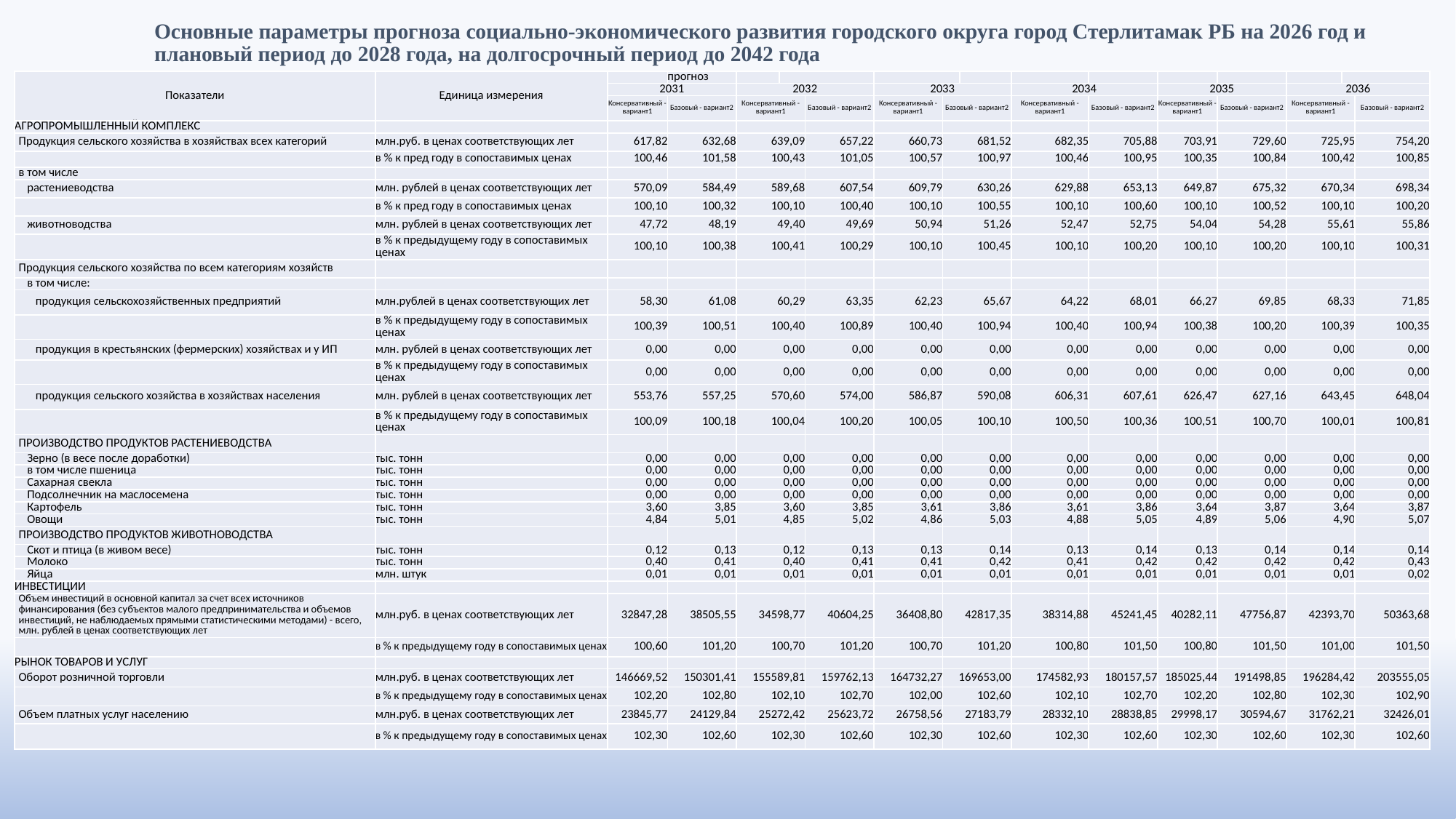

# Основные параметры прогноза социально-экономического развития городского округа город Стерлитамак РБ на 2026 год и плановый период до 2028 года, на долгосрочный период до 2042 года
| Показатели | Единица измерения |  | прогноз |  |  |  |  |  |  |  |  |  |  |  |  |  |
| --- | --- | --- | --- | --- | --- | --- | --- | --- | --- | --- | --- | --- | --- | --- | --- | --- |
|  |  | 2031 |  | 2032 |  |  | 2033 |  |  | 2034 |  | 2035 |  | 2036 |  |  |
|  |  | Консервативный - вариант1 | Базовый - вариант2 | Консервативный - вариант1 | Базовый - вариант2 | Базовый - вариант2 | Консервативный - вариант1 | Базовый - вариант2 |  | Консервативный - вариант1 | Базовый - вариант2 | Консервативный - вариант1 | Базовый - вариант2 | Консервативный - вариант1 | Базовый - вариант2 | Базовый - вариант2 |
| АГРОПРОМЫШЛЕННЫЙ КОМПЛЕКС |  |  |  |  |  |  |  |  |  |  |  |  |  |  |  |  |
| Продукция сельского хозяйства в хозяйствах всех категорий | млн.руб. в ценах соответствующих лет | 617,82 | 632,68 | 639,09 | 657,22 | 657,22 | 660,73 | 681,52 |  | 682,35 | 705,88 | 703,91 | 729,60 | 725,95 | 754,20 | 754,20 |
|  | в % к пред году в сопоставимых ценах | 100,46 | 101,58 | 100,43 | 101,05 | 101,05 | 100,57 | 100,97 |  | 100,46 | 100,95 | 100,35 | 100,84 | 100,42 | 100,85 | 100,85 |
| в том числе |  |  |  |  |  |  |  |  |  |  |  |  |  |  |  |  |
| растениеводства | млн. рублей в ценах соответствующих лет | 570,09 | 584,49 | 589,68 | 607,54 | 607,54 | 609,79 | 630,26 |  | 629,88 | 653,13 | 649,87 | 675,32 | 670,34 | 698,34 | 698,34 |
|  | в % к пред году в сопоставимых ценах | 100,10 | 100,32 | 100,10 | 100,40 | 100,40 | 100,10 | 100,55 |  | 100,10 | 100,60 | 100,10 | 100,52 | 100,10 | 100,20 | 100,20 |
| животноводства | млн. рублей в ценах соответствующих лет | 47,72 | 48,19 | 49,40 | 49,69 | 49,69 | 50,94 | 51,26 |  | 52,47 | 52,75 | 54,04 | 54,28 | 55,61 | 55,86 | 55,86 |
|  | в % к предыдущему году в сопоставимых ценах | 100,10 | 100,38 | 100,41 | 100,29 | 100,29 | 100,10 | 100,45 |  | 100,10 | 100,20 | 100,10 | 100,20 | 100,10 | 100,31 | 100,31 |
| Продукция сельского хозяйства по всем категориям хозяйств |  |  |  |  |  |  |  |  |  |  |  |  |  |  |  |  |
| в том числе: |  |  |  |  |  |  |  |  |  |  |  |  |  |  |  |  |
| продукция сельскохозяйственных предприятий | млн.рублей в ценах соответствующих лет | 58,30 | 61,08 | 60,29 | 63,35 | 63,35 | 62,23 | 65,67 |  | 64,22 | 68,01 | 66,27 | 69,85 | 68,33 | 71,85 | 71,85 |
|  | в % к предыдущему году в сопоставимых ценах | 100,39 | 100,51 | 100,40 | 100,89 | 100,89 | 100,40 | 100,94 |  | 100,40 | 100,94 | 100,38 | 100,20 | 100,39 | 100,35 | 100,35 |
| продукция в крестьянских (фермерских) хозяйствах и у ИП | млн. рублей в ценах соответствующих лет | 0,00 | 0,00 | 0,00 | 0,00 | 0,00 | 0,00 | 0,00 |  | 0,00 | 0,00 | 0,00 | 0,00 | 0,00 | 0,00 | 0,00 |
|  | в % к предыдущему году в сопоставимых ценах | 0,00 | 0,00 | 0,00 | 0,00 | 0,00 | 0,00 | 0,00 |  | 0,00 | 0,00 | 0,00 | 0,00 | 0,00 | 0,00 | 0,00 |
| продукция сельского хозяйства в хозяйствах населения | млн. рублей в ценах соответствующих лет | 553,76 | 557,25 | 570,60 | 574,00 | 574,00 | 586,87 | 590,08 |  | 606,31 | 607,61 | 626,47 | 627,16 | 643,45 | 648,04 | 648,04 |
|  | в % к предыдущему году в сопоставимых ценах | 100,09 | 100,18 | 100,04 | 100,20 | 100,20 | 100,05 | 100,10 |  | 100,50 | 100,36 | 100,51 | 100,70 | 100,01 | 100,81 | 100,81 |
| ПРОИЗВОДСТВО ПРОДУКТОВ РАСТЕНИЕВОДСТВА |  |  |  |  |  |  |  |  |  |  |  |  |  |  |  |  |
| Зерно (в весе после доработки) | тыс. тонн | 0,00 | 0,00 | 0,00 | 0,00 | 0,00 | 0,00 | 0,00 |  | 0,00 | 0,00 | 0,00 | 0,00 | 0,00 | 0,00 | 0,00 |
| в том числе пшеница | тыс. тонн | 0,00 | 0,00 | 0,00 | 0,00 | 0,00 | 0,00 | 0,00 |  | 0,00 | 0,00 | 0,00 | 0,00 | 0,00 | 0,00 | 0,00 |
| Сахарная свекла | тыс. тонн | 0,00 | 0,00 | 0,00 | 0,00 | 0,00 | 0,00 | 0,00 |  | 0,00 | 0,00 | 0,00 | 0,00 | 0,00 | 0,00 | 0,00 |
| Подсолнечник на маслосемена | тыс. тонн | 0,00 | 0,00 | 0,00 | 0,00 | 0,00 | 0,00 | 0,00 |  | 0,00 | 0,00 | 0,00 | 0,00 | 0,00 | 0,00 | 0,00 |
| Картофель | тыс. тонн | 3,60 | 3,85 | 3,60 | 3,85 | 3,85 | 3,61 | 3,86 |  | 3,61 | 3,86 | 3,64 | 3,87 | 3,64 | 3,87 | 3,87 |
| Овощи | тыс. тонн | 4,84 | 5,01 | 4,85 | 5,02 | 5,02 | 4,86 | 5,03 |  | 4,88 | 5,05 | 4,89 | 5,06 | 4,90 | 5,07 | 5,07 |
| ПРОИЗВОДСТВО ПРОДУКТОВ ЖИВОТНОВОДСТВА |  |  |  |  |  |  |  |  |  |  |  |  |  |  |  |  |
| Скот и птица (в живом весе) | тыс. тонн | 0,12 | 0,13 | 0,12 | 0,13 | 0,13 | 0,13 | 0,14 |  | 0,13 | 0,14 | 0,13 | 0,14 | 0,14 | 0,14 | 0,14 |
| Молоко | тыс. тонн | 0,40 | 0,41 | 0,40 | 0,41 | 0,41 | 0,41 | 0,42 |  | 0,41 | 0,42 | 0,42 | 0,42 | 0,42 | 0,43 | 0,43 |
| Яйца | млн. штук | 0,01 | 0,01 | 0,01 | 0,01 | 0,01 | 0,01 | 0,01 |  | 0,01 | 0,01 | 0,01 | 0,01 | 0,01 | 0,02 | 0,02 |
| ИНВЕСТИЦИИ |  |  |  |  |  |  |  |  |  |  |  |  |  |  |  |  |
| Объем инвестиций в основной капитал за счет всех источников финансирования (без субъектов малого предпринимательства и объемов инвестиций, не наблюдаемых прямыми статистическими методами) - всего, млн. рублей в ценах соответствующих лет | млн.руб. в ценах соответствующих лет | 32847,28 | 38505,55 | 34598,77 | 40604,25 | 40604,25 | 36408,80 | 42817,35 |  | 38314,88 | 45241,45 | 40282,11 | 47756,87 | 42393,70 | 50363,68 | 50363,68 |
|  | в % к предыдущему году в сопоставимых ценах | 100,60 | 101,20 | 100,70 | 101,20 | 101,20 | 100,70 | 101,20 |  | 100,80 | 101,50 | 100,80 | 101,50 | 101,00 | 101,50 | 101,50 |
| РЫНОК ТОВАРОВ И УСЛУГ |  |  |  |  |  |  |  |  |  |  |  |  |  |  |  |  |
| Оборот розничной торговли | млн.руб. в ценах соответствующих лет | 146669,52 | 150301,41 | 155589,81 | 159762,13 | 159762,13 | 164732,27 | 169653,00 |  | 174582,93 | 180157,57 | 185025,44 | 191498,85 | 196284,42 | 203555,05 | 203555,05 |
|  | в % к предыдущему году в сопоставимых ценах | 102,20 | 102,80 | 102,10 | 102,70 | 102,70 | 102,00 | 102,60 |  | 102,10 | 102,70 | 102,20 | 102,80 | 102,30 | 102,90 | 102,90 |
| Объем платных услуг населению | млн.руб. в ценах соответствующих лет | 23845,77 | 24129,84 | 25272,42 | 25623,72 | 25623,72 | 26758,56 | 27183,79 |  | 28332,10 | 28838,85 | 29998,17 | 30594,67 | 31762,21 | 32426,01 | 32426,01 |
|  | в % к предыдущему году в сопоставимых ценах | 102,30 | 102,60 | 102,30 | 102,60 | 102,60 | 102,30 | 102,60 |  | 102,30 | 102,60 | 102,30 | 102,60 | 102,30 | 102,60 | 102,60 |